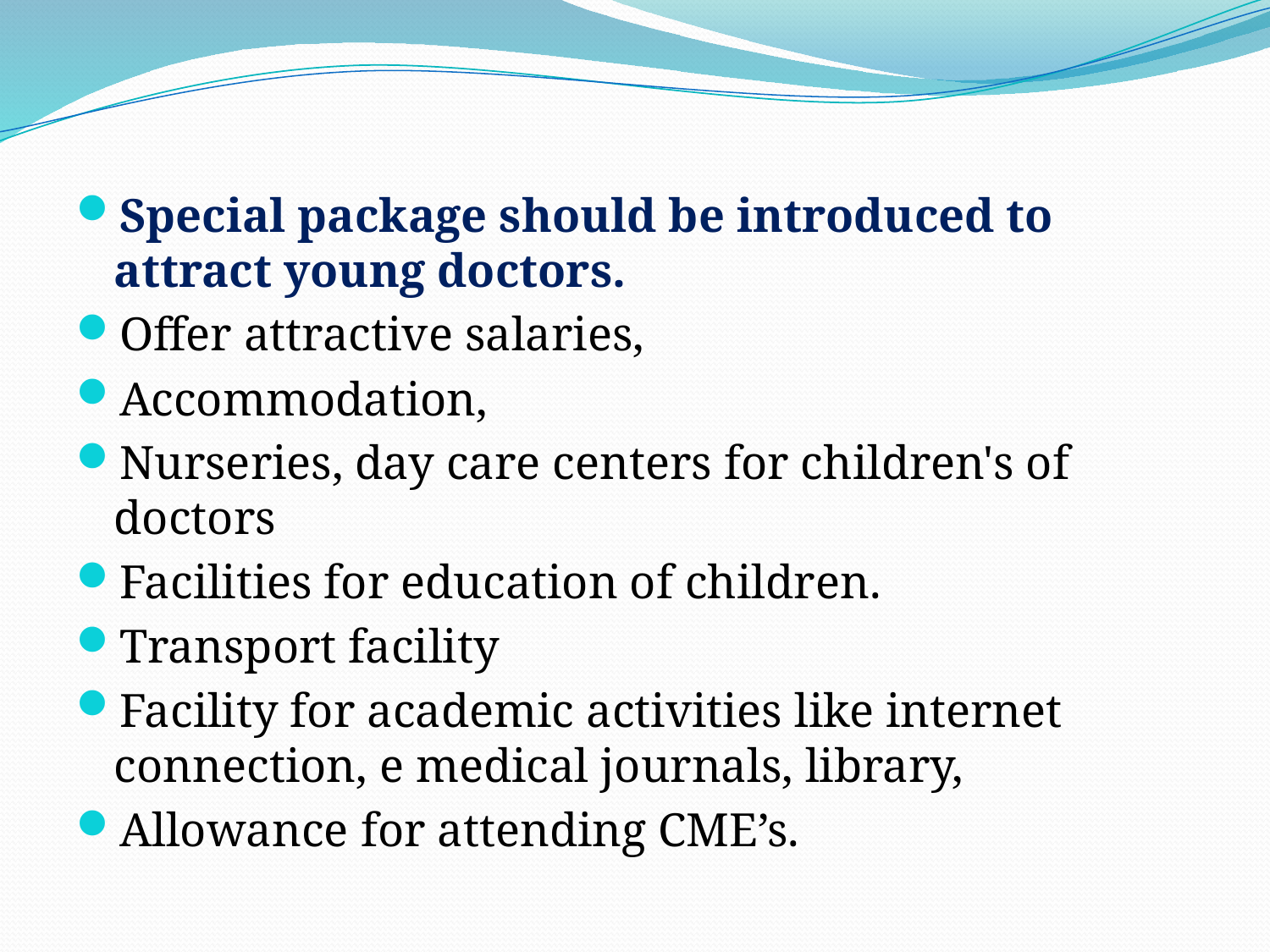

Special package should be introduced to attract young doctors.
Offer attractive salaries,
Accommodation,
Nurseries, day care centers for children's of doctors
Facilities for education of children.
Transport facility
Facility for academic activities like internet connection, e medical journals, library,
Allowance for attending CME’s.